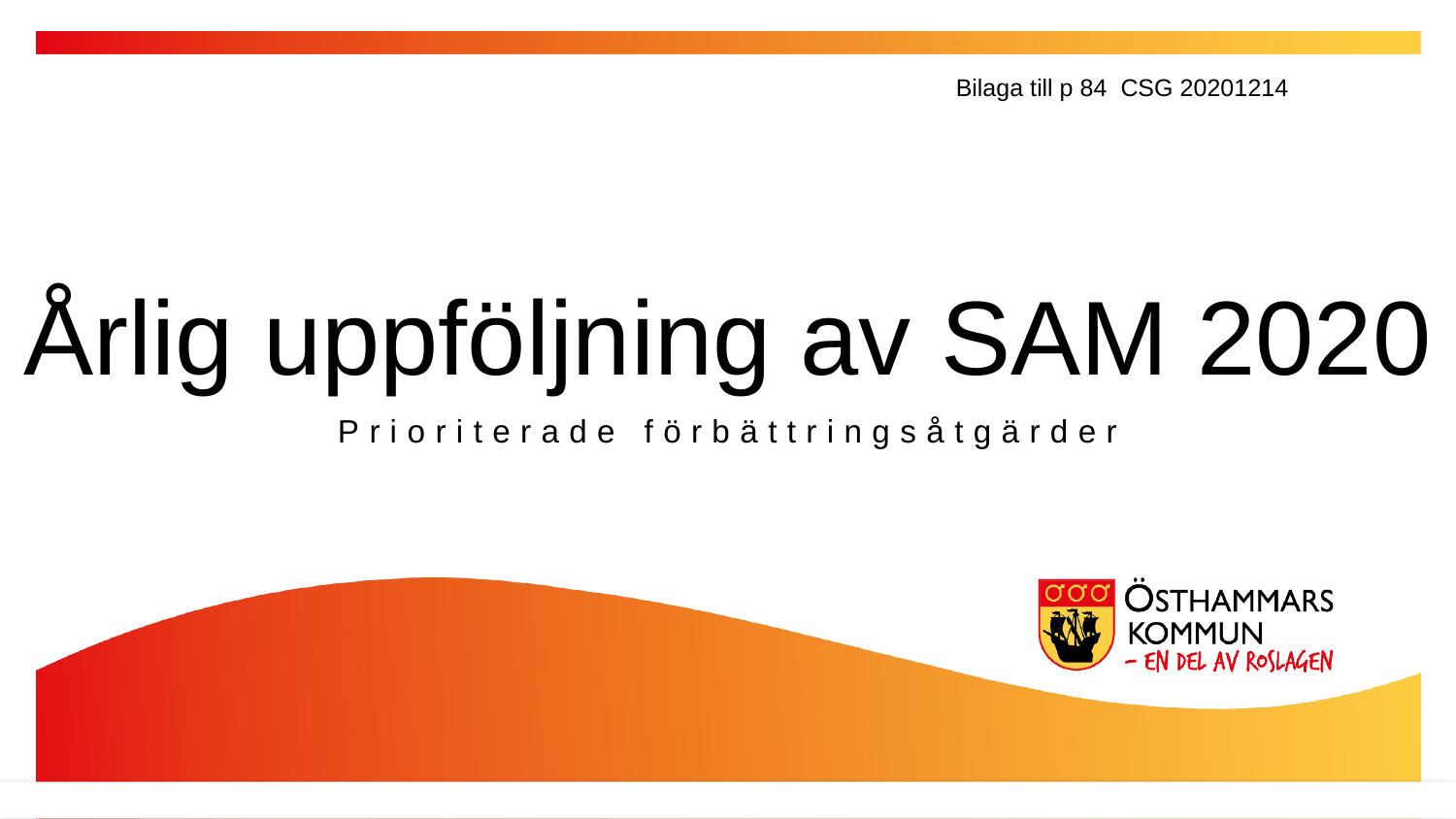

Bilaga till p 84  CSG 20201214
Årlig uppföljning av SAM 2020
Prioriterade förbättringsåtgärder